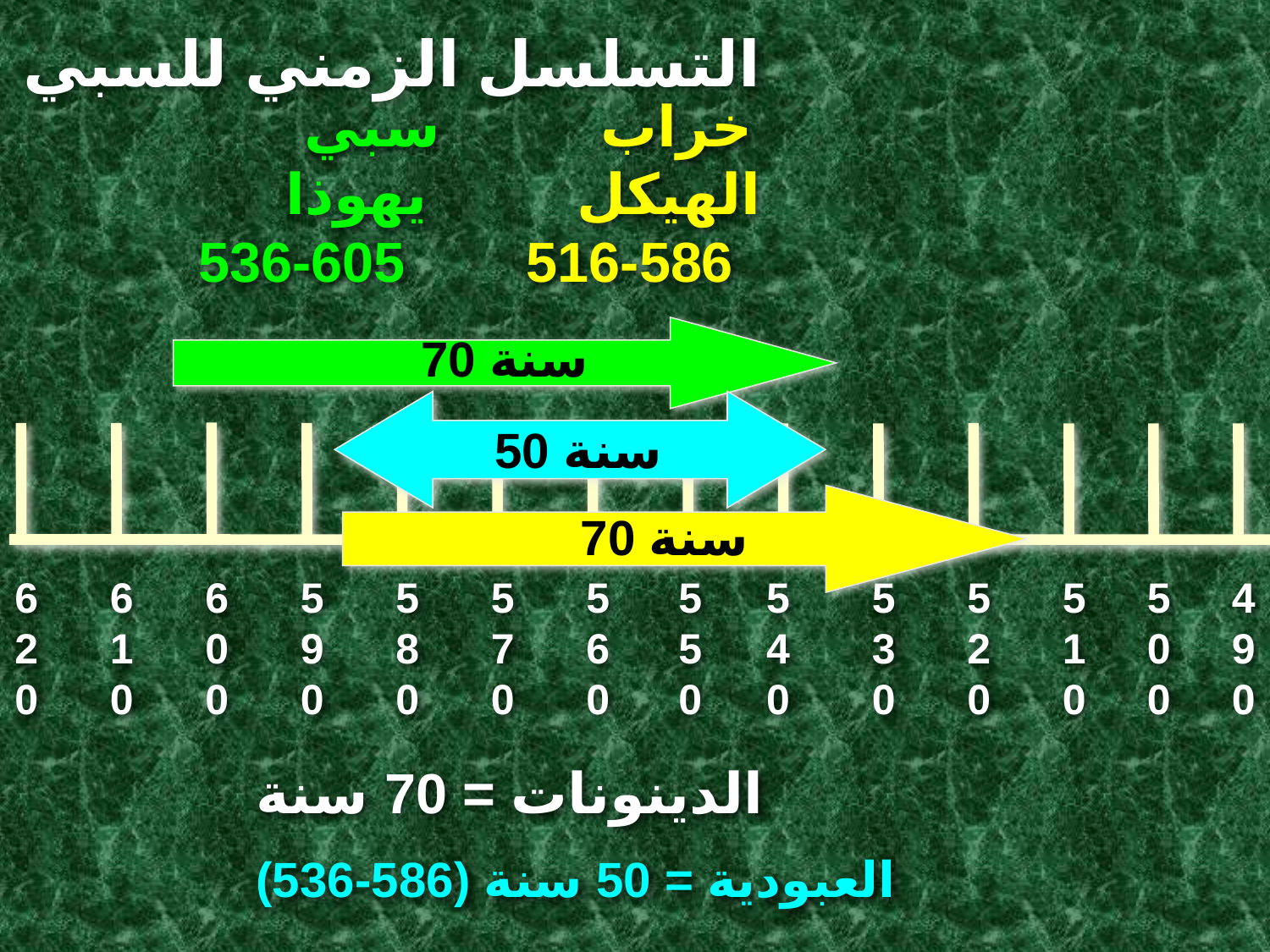

التسلسل الزمني للسبي
سبي          يهوذا        605-536
خراب       الهيكل      586-516

70 سنة

50 سنة

70 سنة
620
610
600
590
580
570
560
550
540
530
520
510
500
490
الدينونات = 70 سنة
العبودية = 50 سنة (586-536)